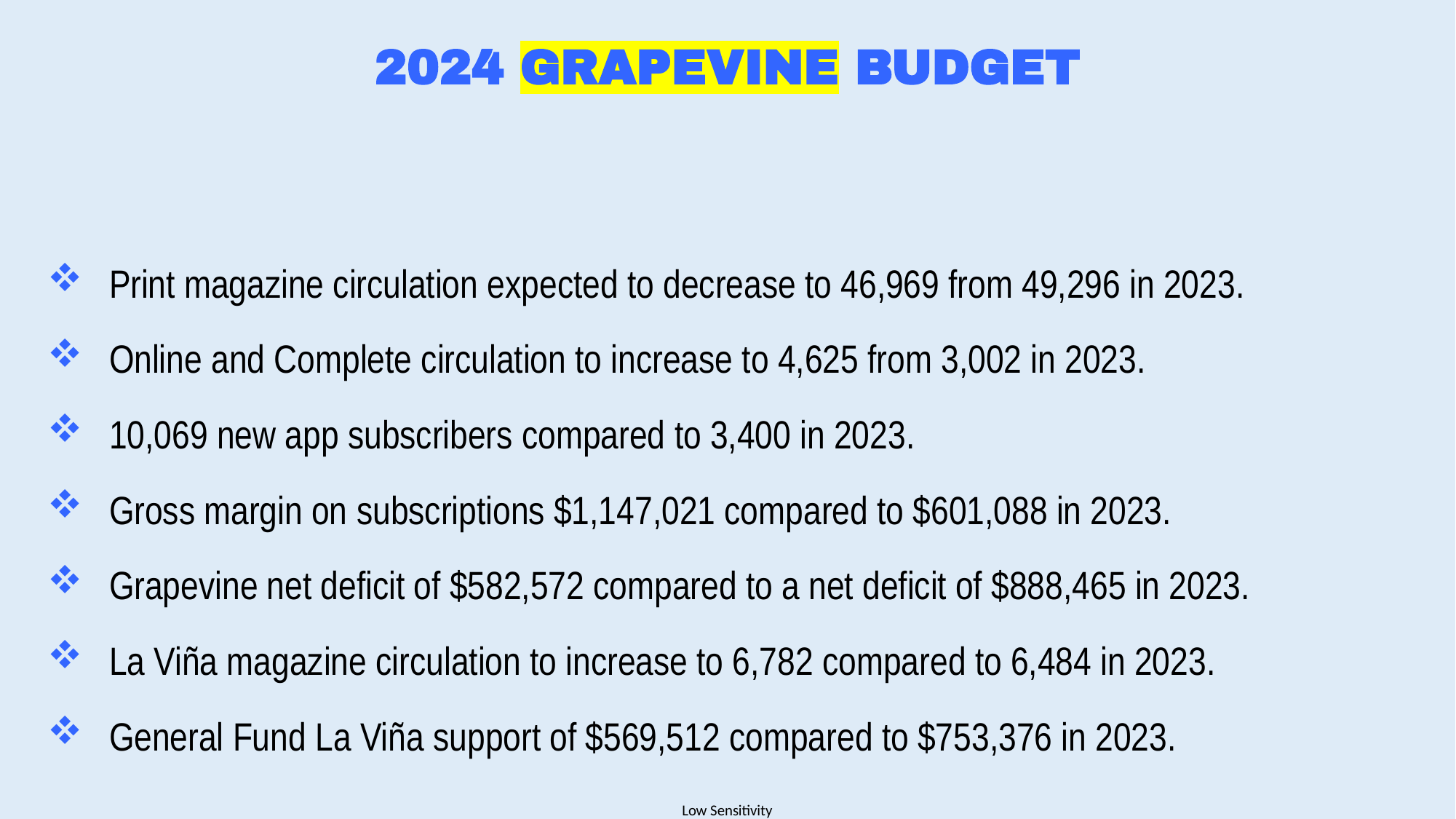

# 2024 GRAPEVINE BUDGET

Print magazine circulation expected to decrease to 46,969 from 49,296 in 2023.
Online and Complete circulation to increase to 4,625 from 3,002 in 2023.
10,069 new app subscribers compared to 3,400 in 2023.
Gross margin on subscriptions $1,147,021 compared to $601,088 in 2023.
Grapevine net deficit of $582,572 compared to a net deficit of $888,465 in 2023.
La Viña magazine circulation to increase to 6,782 compared to 6,484 in 2023.
General Fund La Viña support of $569,512 compared to $753,376 in 2023.